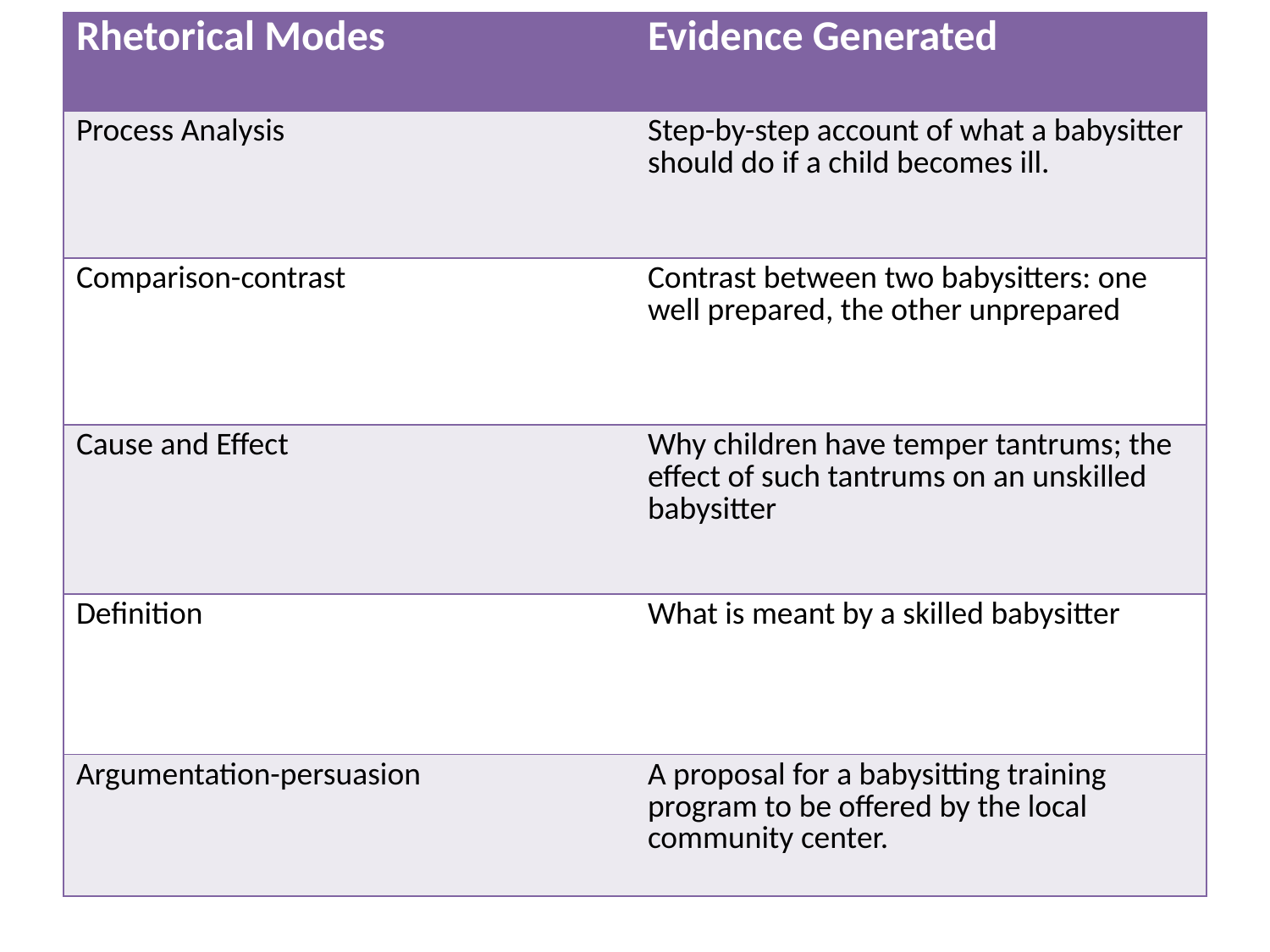

| Rhetorical Modes | Evidence Generated |
| --- | --- |
| Process Analysis | Step-by-step account of what a babysitter should do if a child becomes ill. |
| Comparison-contrast | Contrast between two babysitters: one well prepared, the other unprepared |
| Cause and Effect | Why children have temper tantrums; the effect of such tantrums on an unskilled babysitter |
| Definition | What is meant by a skilled babysitter |
| Argumentation-persuasion | A proposal for a babysitting training program to be offered by the local community center. |
#